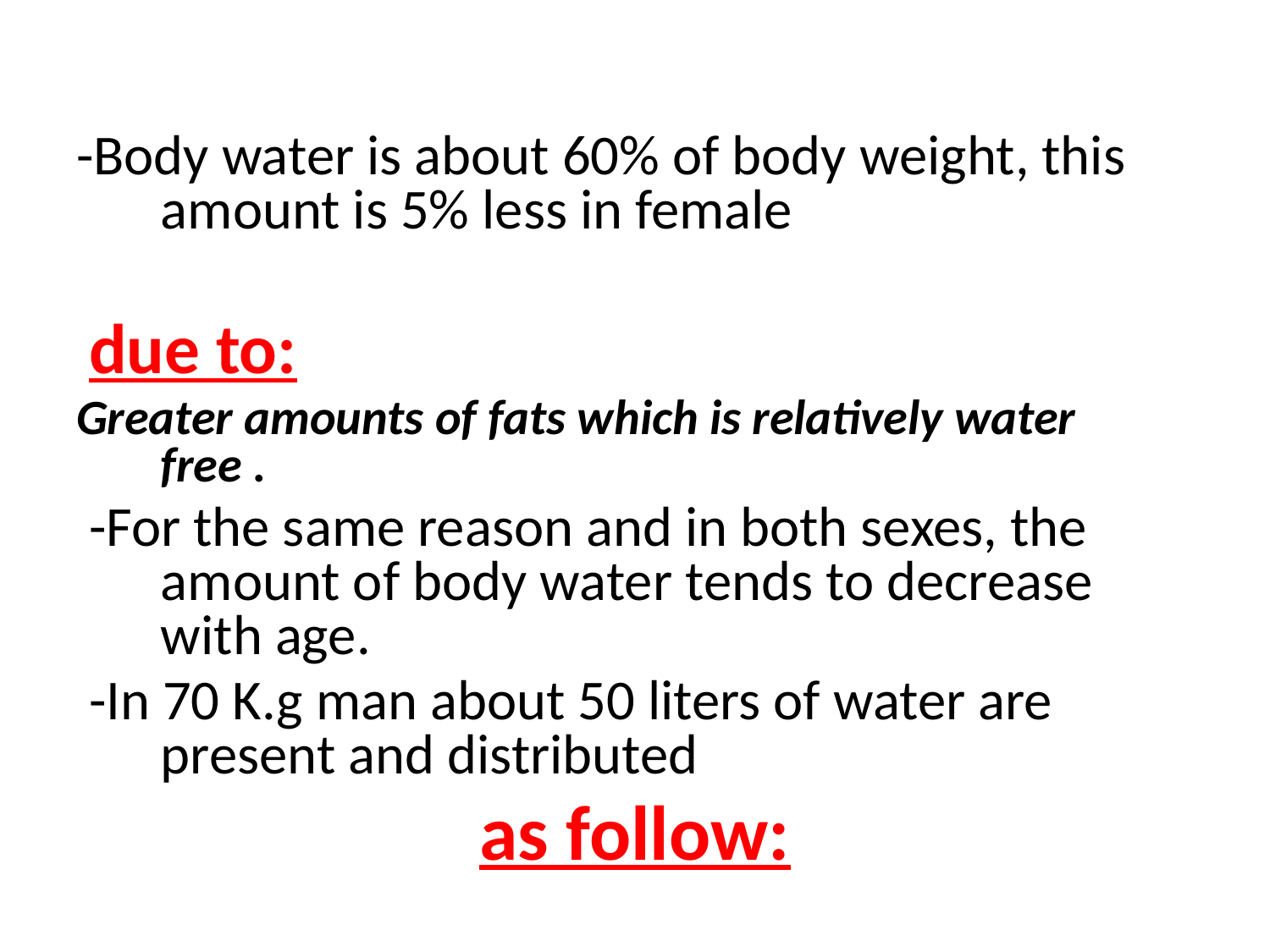

#

-Body water is about 60% of body weight, this amount is 5% less in female

 due to:
Greater amounts of fats which is relatively water  free .
 -For the same reason and in both sexes, the amount of body water tends to decrease with age.
 -In 70 K.g man about 50 liters of water are present and distributed
as follow: